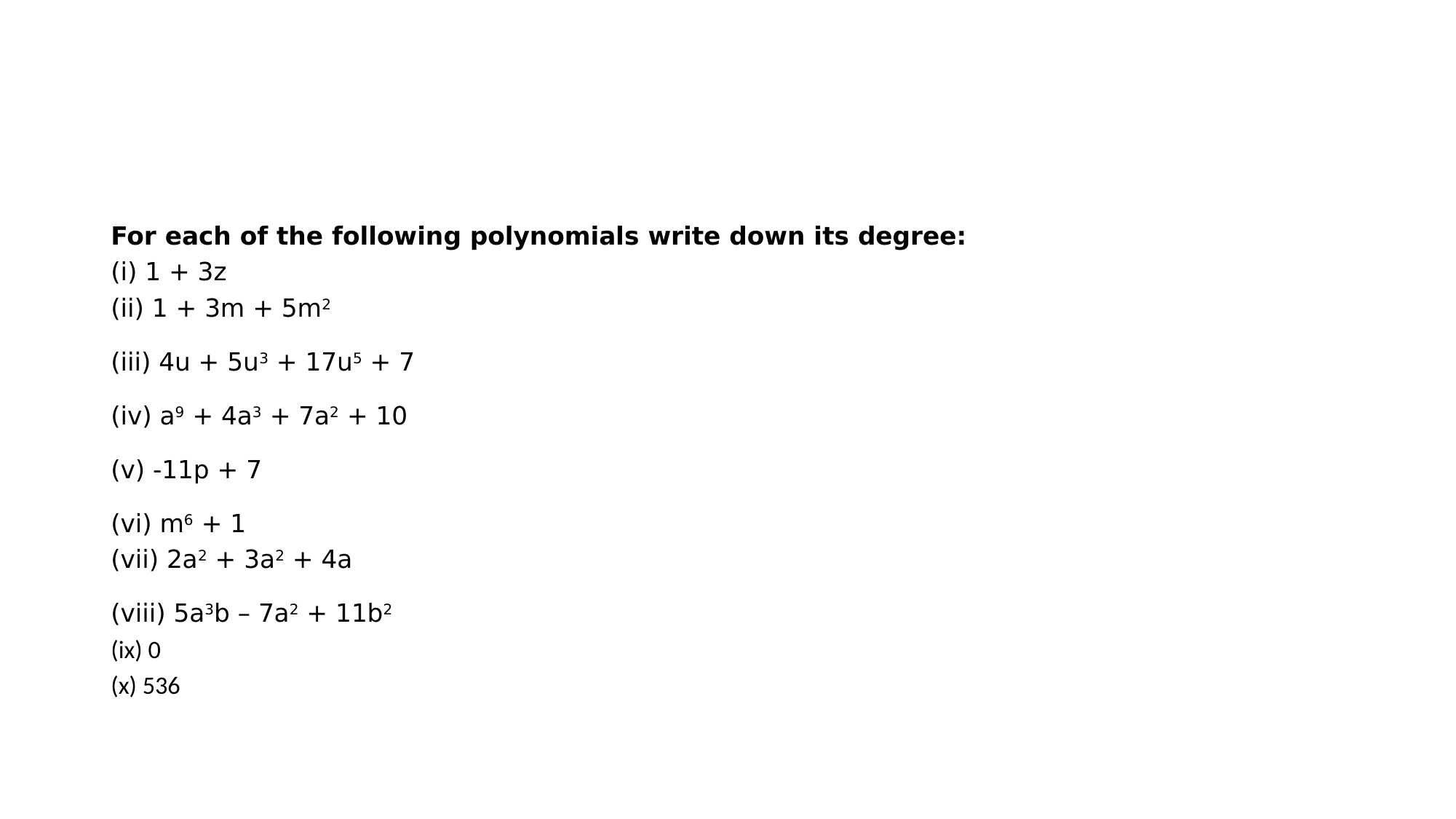

For each of the following polynomials write down its degree:
(i) 1 + 3z
(ii) 1 + 3m + 5m2
(iii) 4u + 5u3 + 17u5 + 7
(iv) a9 + 4a3 + 7a2 + 10
(v) -11p + 7
(vi) m6 + 1
(vii) 2a2 + 3a2 + 4a
(viii) 5a3b – 7a2 + 11b2
(ix) 0
(x) 536